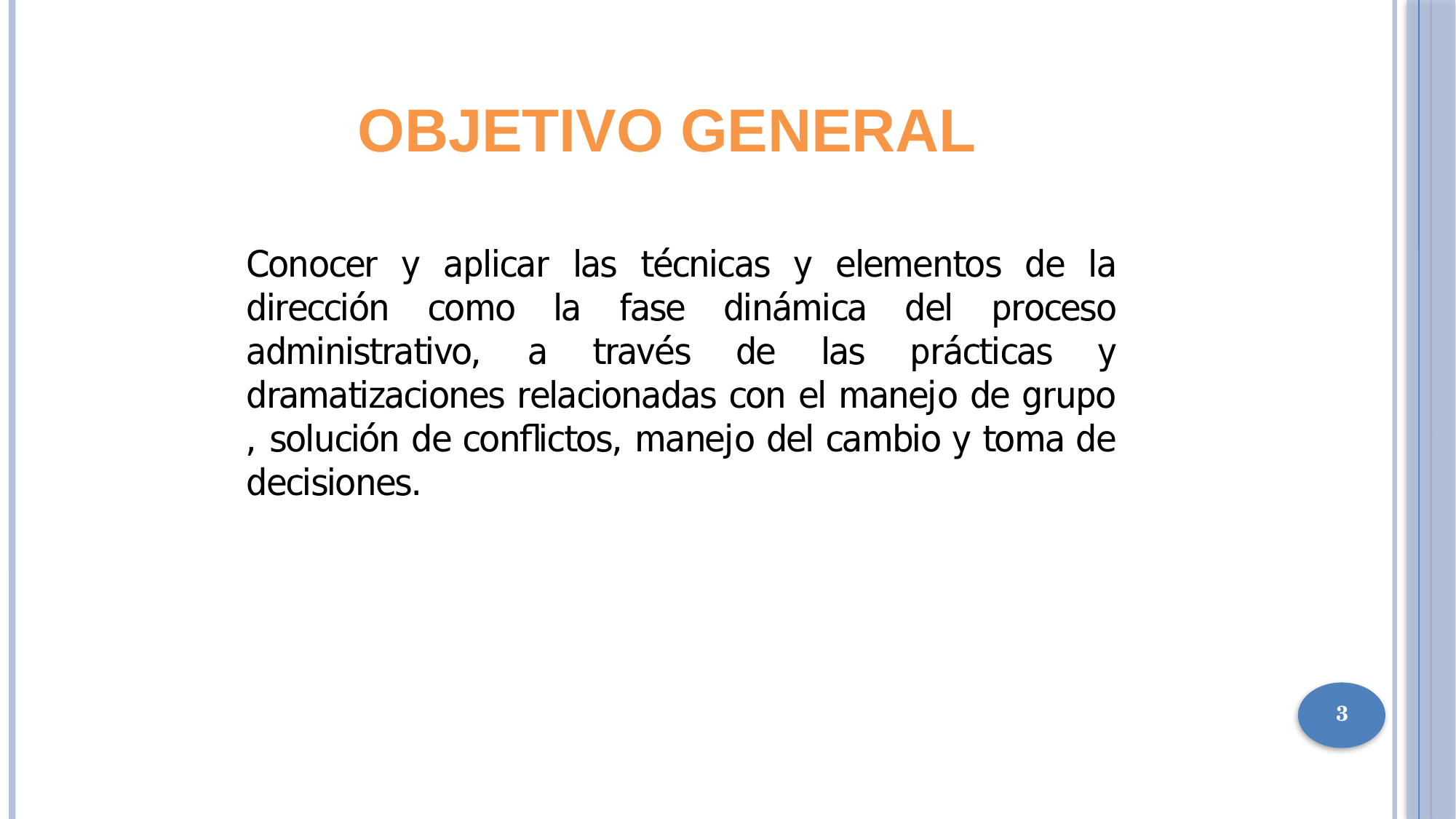

# Objetivo general
Conocer y aplicar las técnicas y elementos de la dirección como la fase dinámica del proceso administrativo, a través de las prácticas y dramatizaciones relacionadas con el manejo de grupo , solución de conflictos, manejo del cambio y toma de decisiones.
3